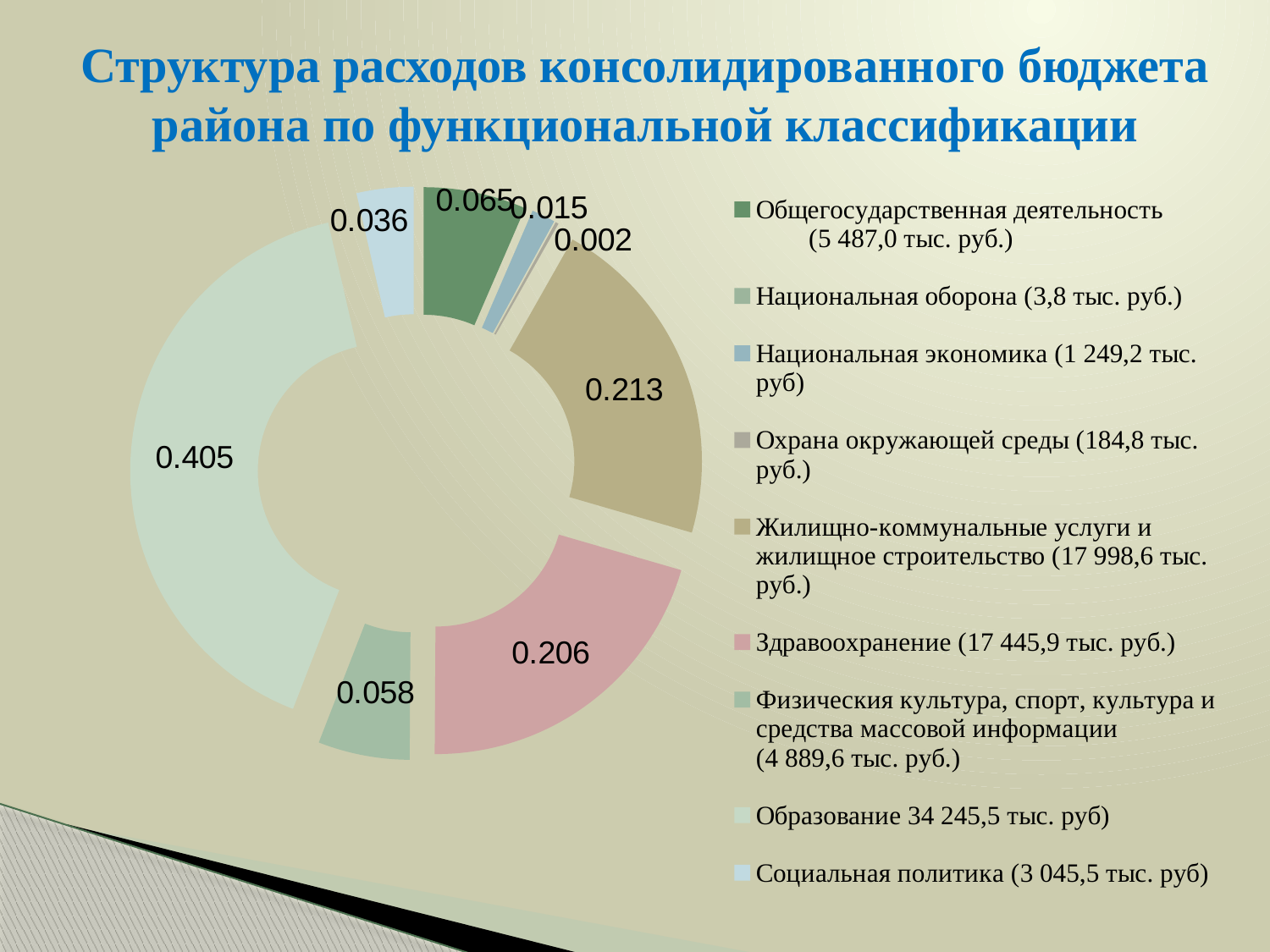

# Структура расходов консолидированного бюджета района по функциональной классификации

### Chart

| Category | Столбец1 |
|---|---|
| Общегосударственная деятельность                  (5 487,0 тыс. руб.) | 0.065 |
| Национальная оборона (3,8 тыс. руб.) | None |
| Национальная экономика (1 249,2 тыс. руб) | 0.015 |
| Охрана окружающей среды (184,8 тыс. руб.) | 0.002 |
| Жилищно-коммунальные услуги и жилищное строительство (17 998,6 тыс. руб.) | 0.213 |
| Здравоохранение (17 445,9 тыс. руб.) | 0.206 |
| Физическия культура, спорт, культура и средства массовой информации              (4 889,6 тыс. руб.) | 0.058 |
| Образование 34 245,5 тыс. руб) | 0.405 |
| Социальная политика (3 045,5 тыс. руб) | 0.036 |